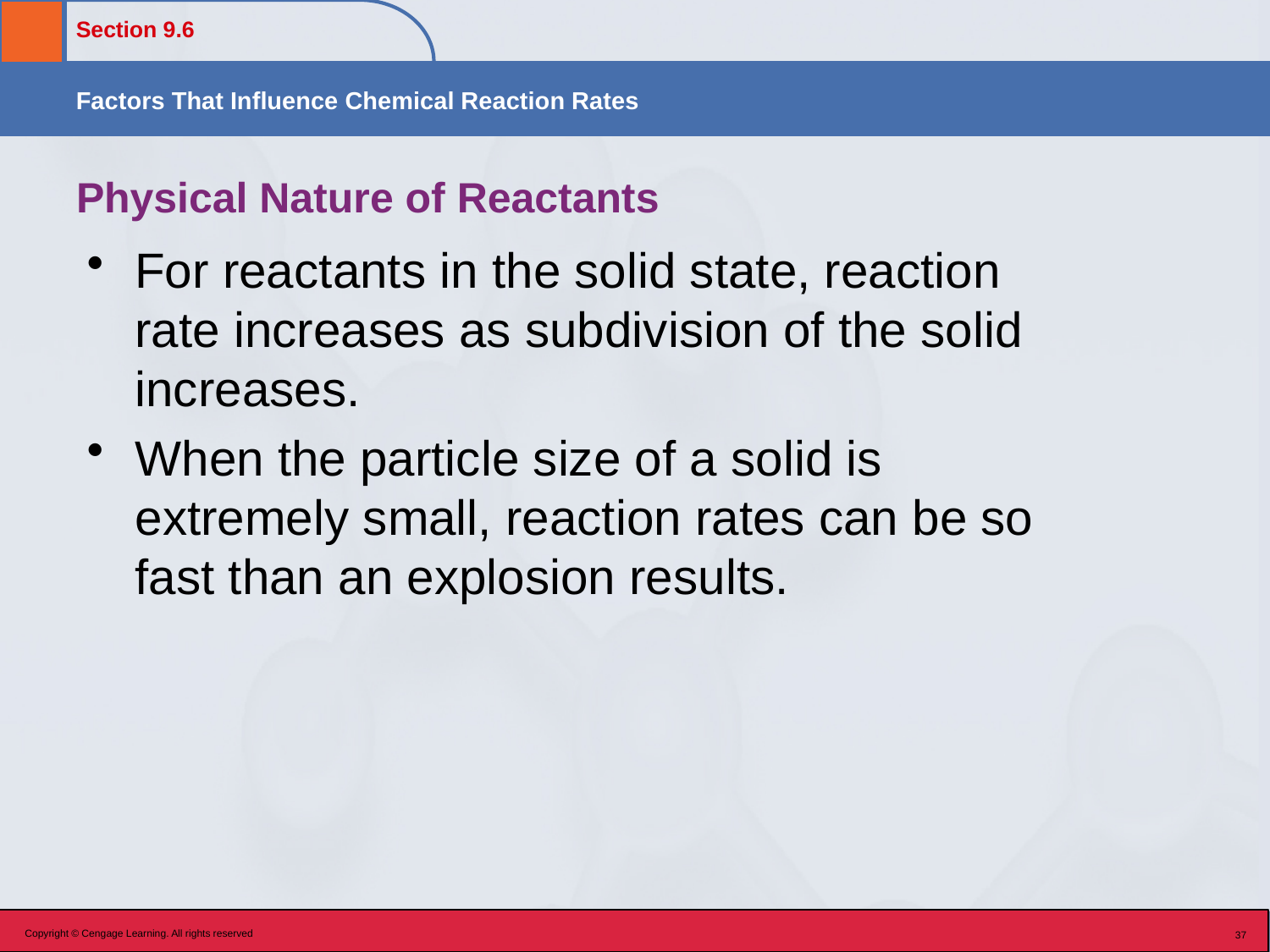

# Physical Nature of Reactants
For reactants in the solid state, reaction rate increases as subdivision of the solid increases.
When the particle size of a solid is extremely small, reaction rates can be so fast than an explosion results.

Copyright © Cengage Learning. All rights reserved
37